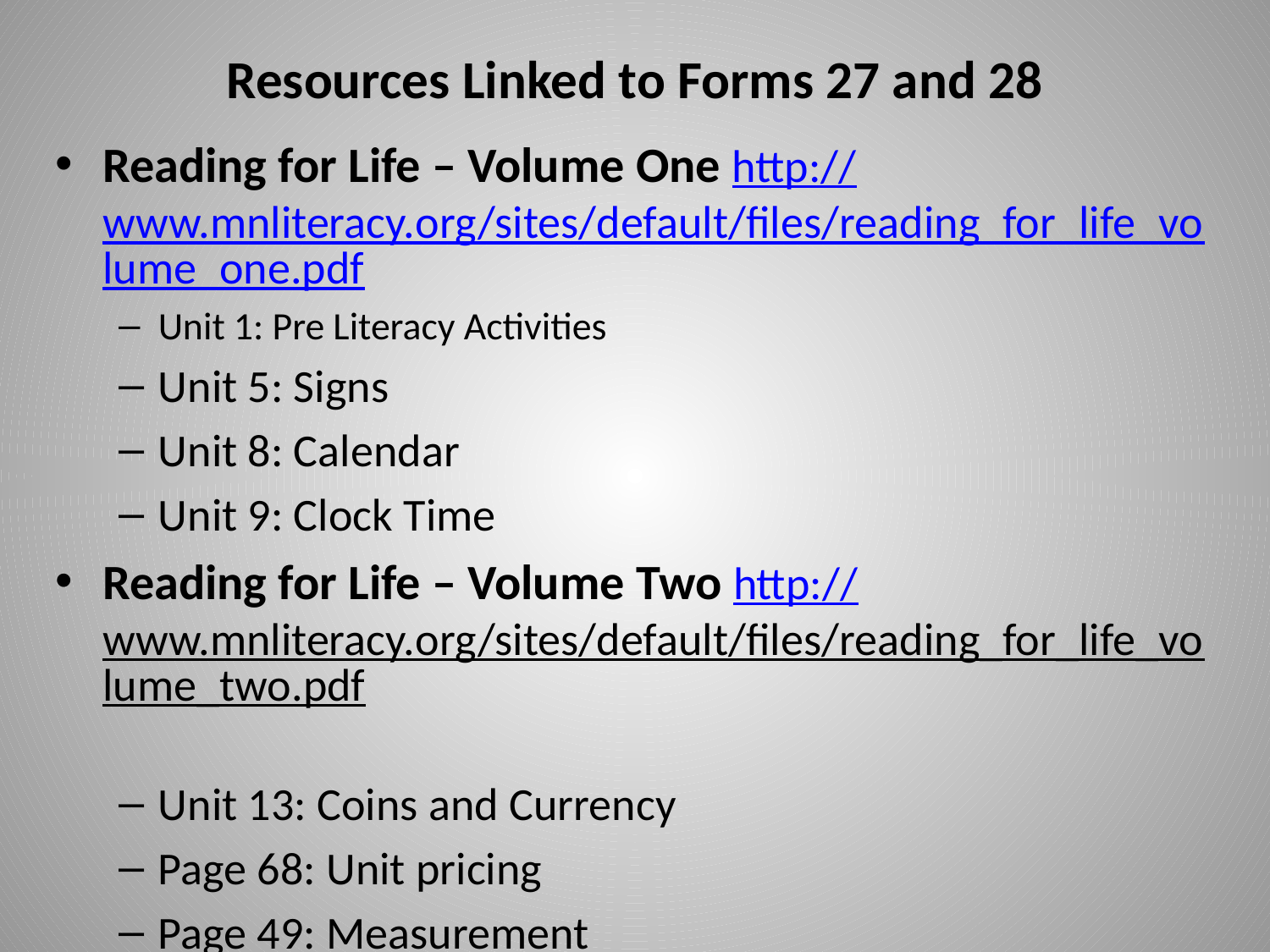

# Resources Linked to Forms 27 and 28
Reading for Life – Volume One http://www.mnliteracy.org/sites/default/files/reading_for_life_volume_one.pdf
Unit 1: Pre Literacy Activities
Unit 5: Signs
Unit 8: Calendar
Unit 9: Clock Time
Reading for Life – Volume Two http://www.mnliteracy.org/sites/default/files/reading_for_life_volume_two.pdf
Unit 13: Coins and Currency
Page 68: Unit pricing
Page 49: Measurement